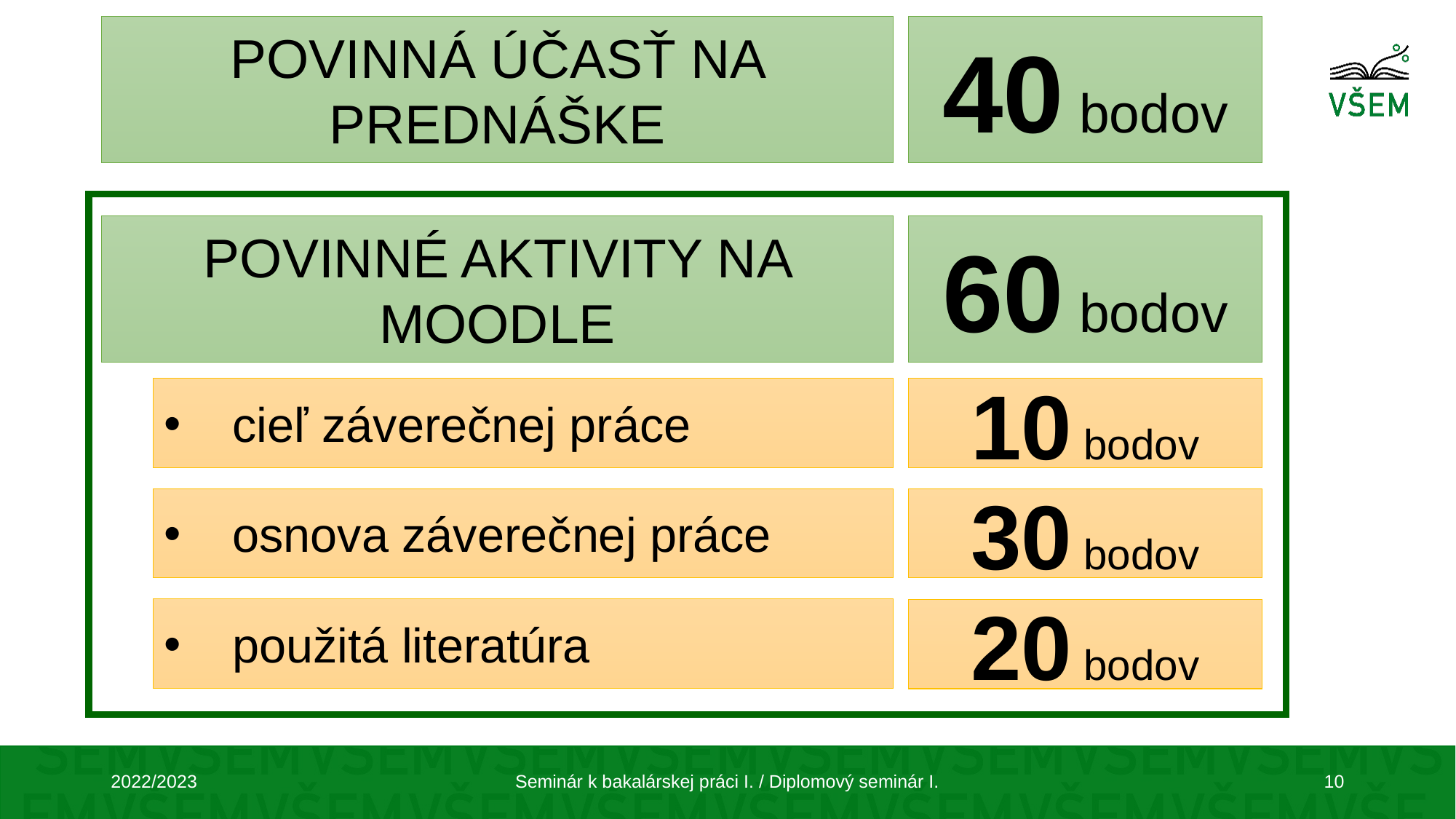

POVINNÁ ÚČASŤ NA PREDNÁŠKE
40 bodov

POVINNÉ AKTIVITY NA MOODLE
60 bodov
cieľ záverečnej práce
10 bodov
osnova záverečnej práce
30 bodov
použitá literatúra
20 bodov
2022/2023
Seminár k bakalárskej práci I. / Diplomový seminár I.
10